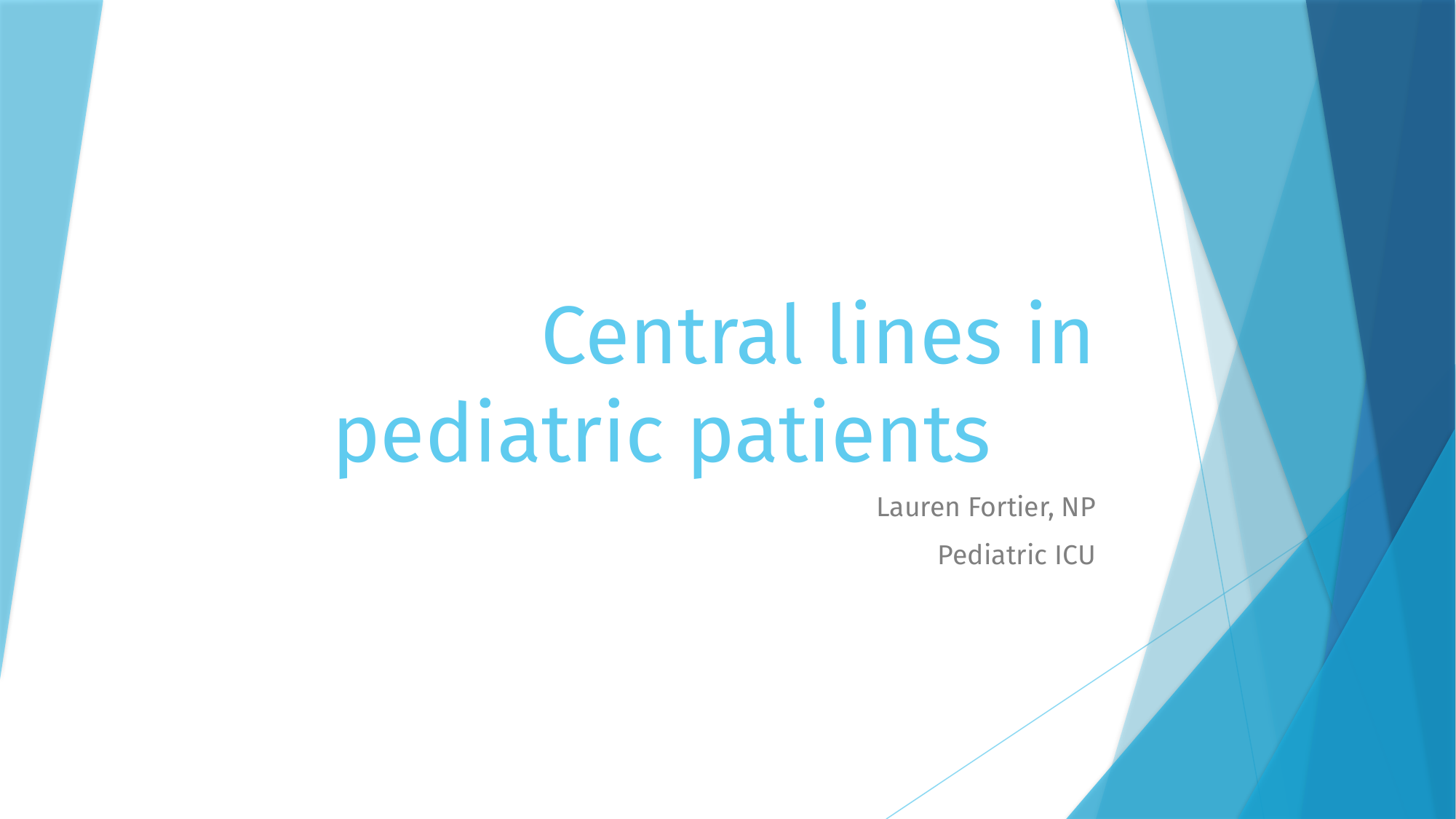

# Central lines in pediatric patients
Lauren Fortier, NP
Pediatric ICU